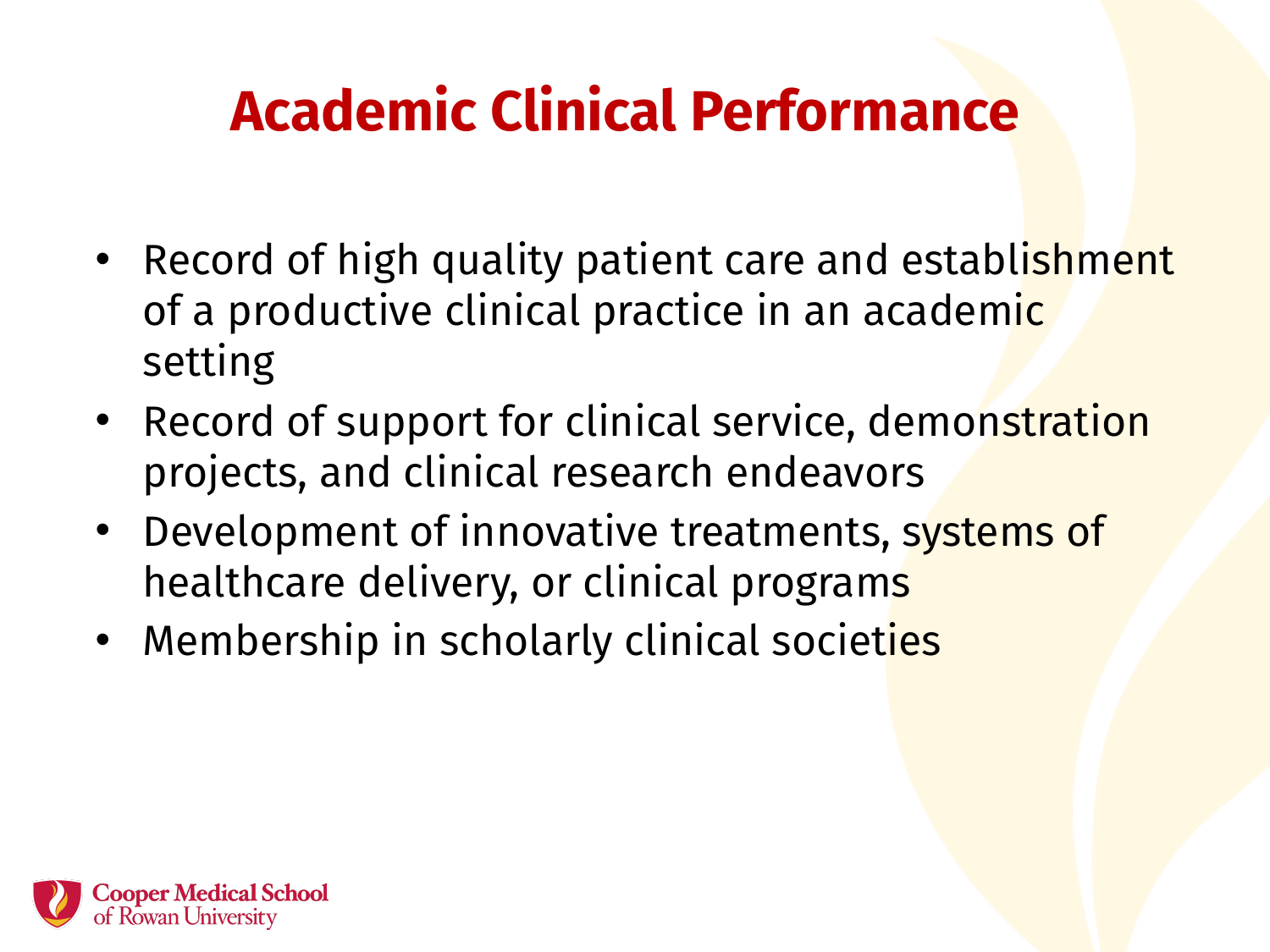

# Academic Clinical Performance
Record of high quality patient care and establishment of a productive clinical practice in an academic setting
Record of support for clinical service, demonstration projects, and clinical research endeavors
Development of innovative treatments, systems of healthcare delivery, or clinical programs
Membership in scholarly clinical societies